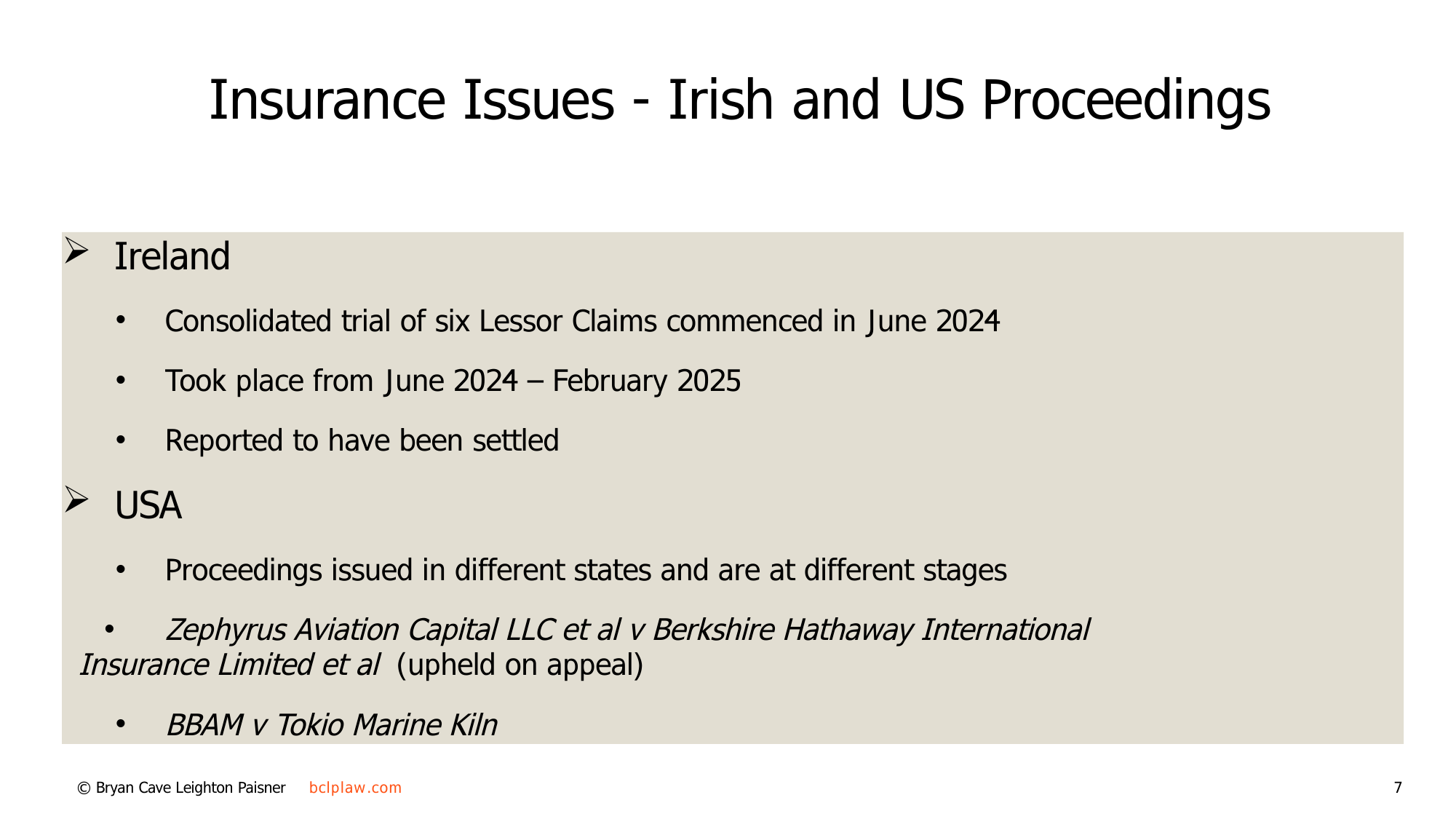

# Insurance Issues - Irish and US Proceedings
Ireland
Consolidated trial of six Lessor Claims commenced in June 2024
Took place from June 2024 – February 2025
Reported to have been settled
USA
Proceedings issued in different states and are at different stages
Zephyrus Aviation Capital LLC et al v Berkshire Hathaway International
	Insurance Limited et al  (upheld on appeal)
BBAM v Tokio Marine Kiln

7